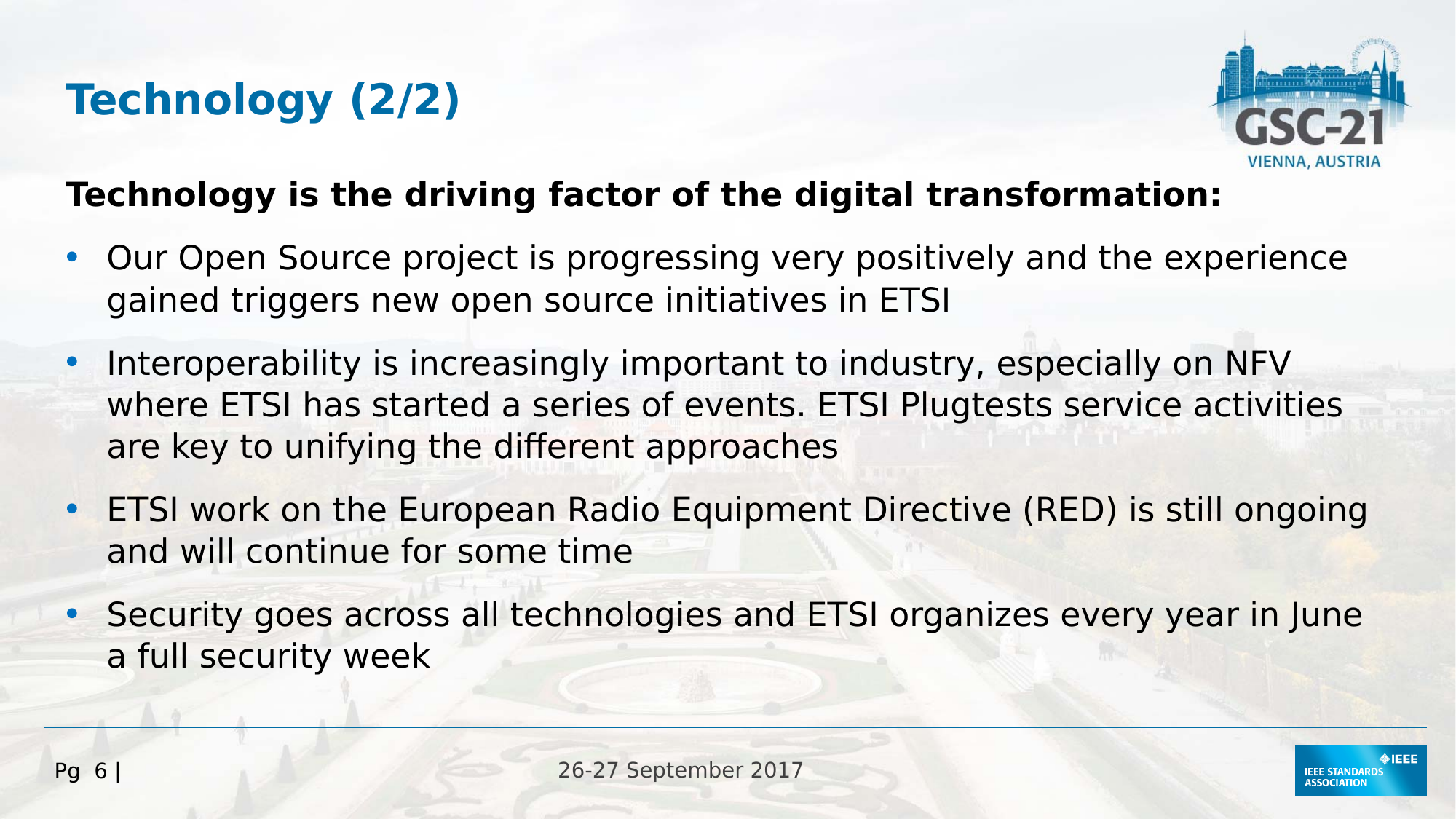

Technology (2/2)
Technology is the driving factor of the digital transformation:
Our Open Source project is progressing very positively and the experience gained triggers new open source initiatives in ETSI
Interoperability is increasingly important to industry, especially on NFV where ETSI has started a series of events. ETSI Plugtests service activities are key to unifying the different approaches
ETSI work on the European Radio Equipment Directive (RED) is still ongoing and will continue for some time
Security goes across all technologies and ETSI organizes every year in June a full security week
Pg  6 |